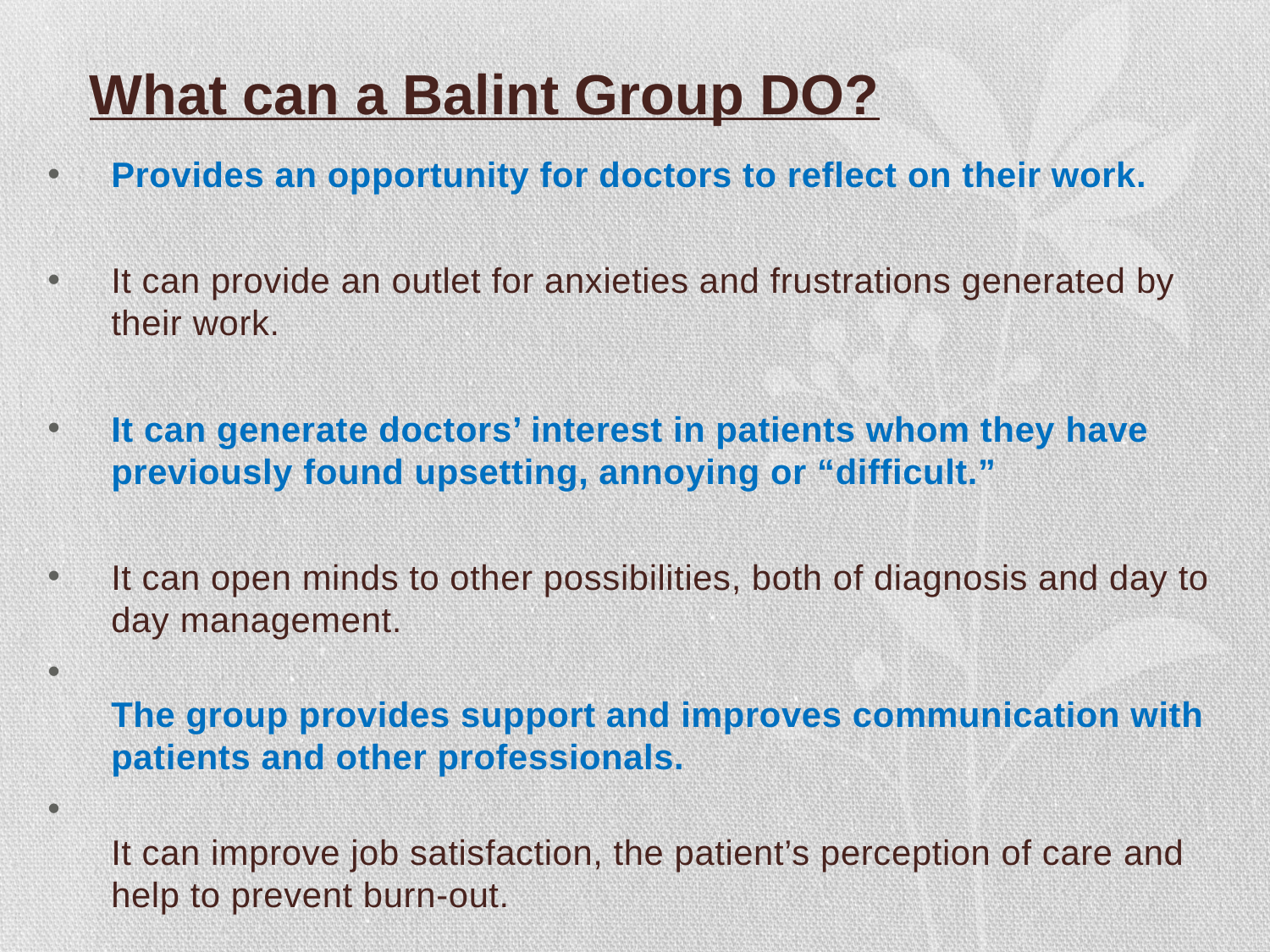

# What can a Balint Group DO?
Provides an opportunity for doctors to reflect on their work.

It can provide an outlet for anxieties and frustrations generated by their work.

It can generate doctors’ interest in patients whom they have previously found upsetting, annoying or “difficult.”

It can open minds to other possibilities, both of diagnosis and day to day management.
The group provides support and improves communication with patients and other professionals.
It can improve job satisfaction, the patient’s perception of care and help to prevent burn-out.